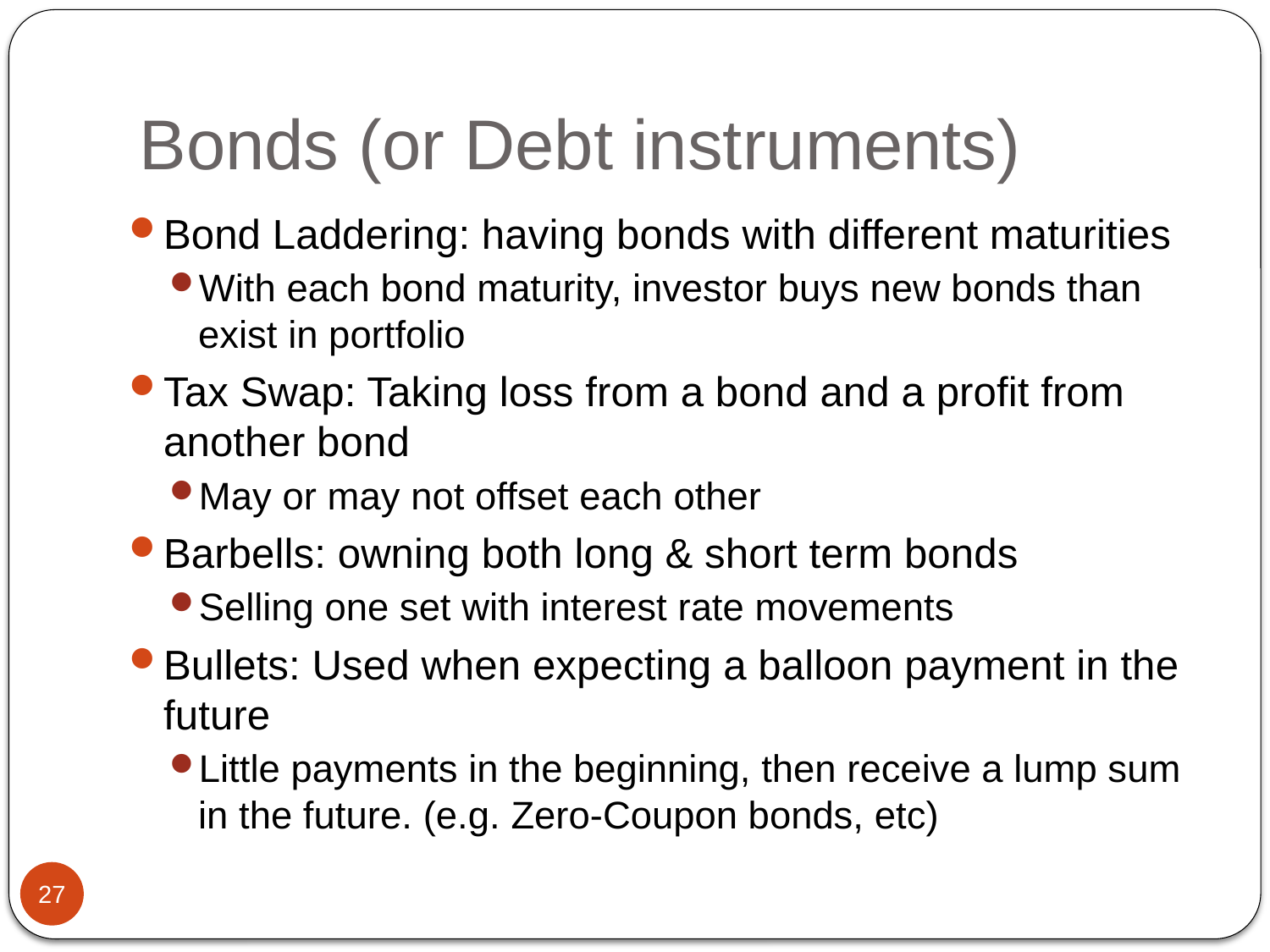

# Bonds (or Debt instruments)
Bond Laddering: having bonds with different maturities
With each bond maturity, investor buys new bonds than exist in portfolio
Tax Swap: Taking loss from a bond and a profit from another bond
May or may not offset each other
Barbells: owning both long & short term bonds
Selling one set with interest rate movements
Bullets: Used when expecting a balloon payment in the future
Little payments in the beginning, then receive a lump sum in the future. (e.g. Zero-Coupon bonds, etc)

27